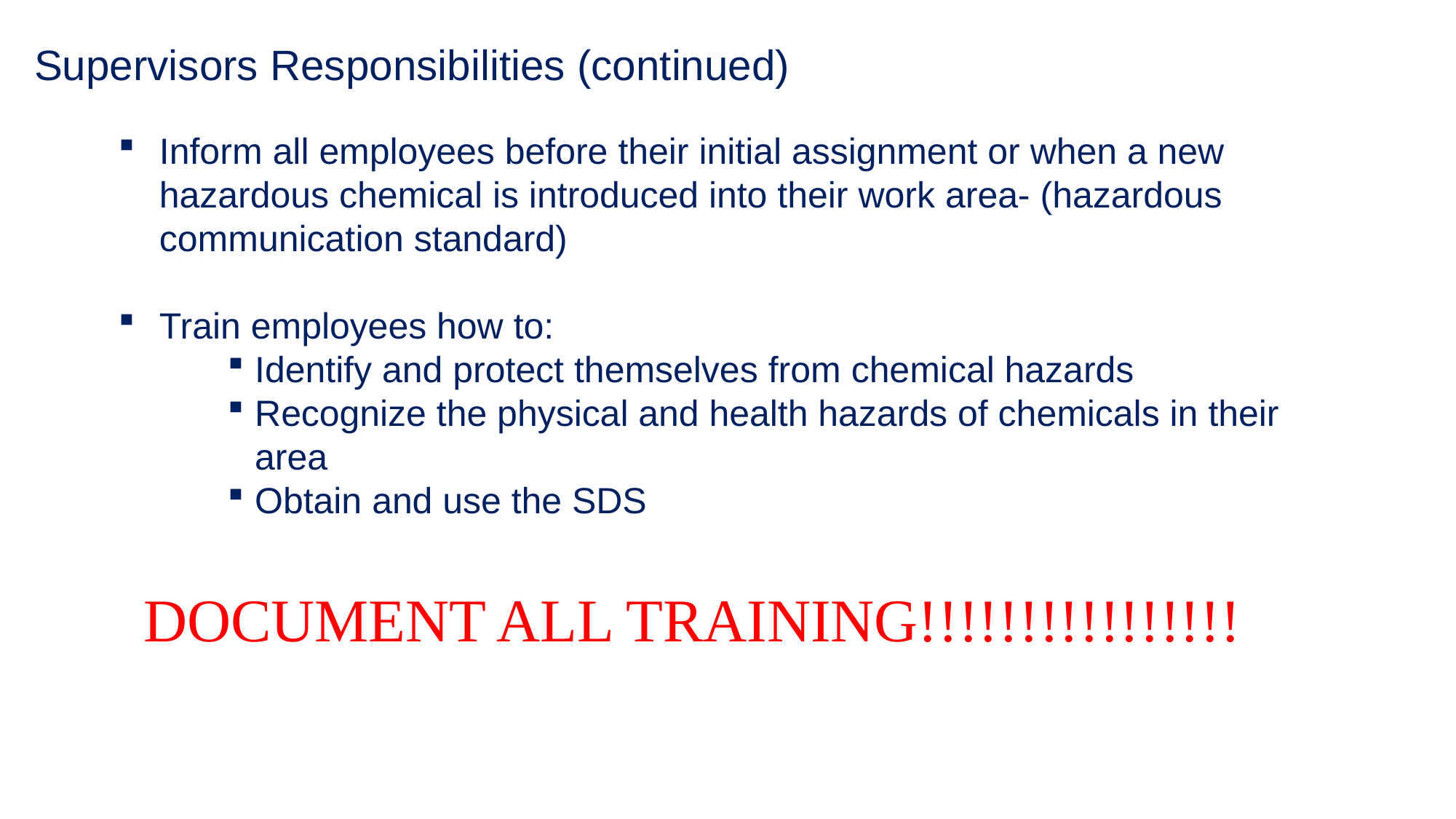

# Supervisors Responsibilities (continued)
Inform all employees before their initial assignment or when a new hazardous chemical is introduced into their work area- (hazardous communication standard)

Train employees how to:
Identify and protect themselves from chemical hazards
Recognize the physical and health hazards of chemicals in their area
Obtain and use the SDS

DOCUMENT ALL TRAINING!!!!!!!!!!!!!!!!